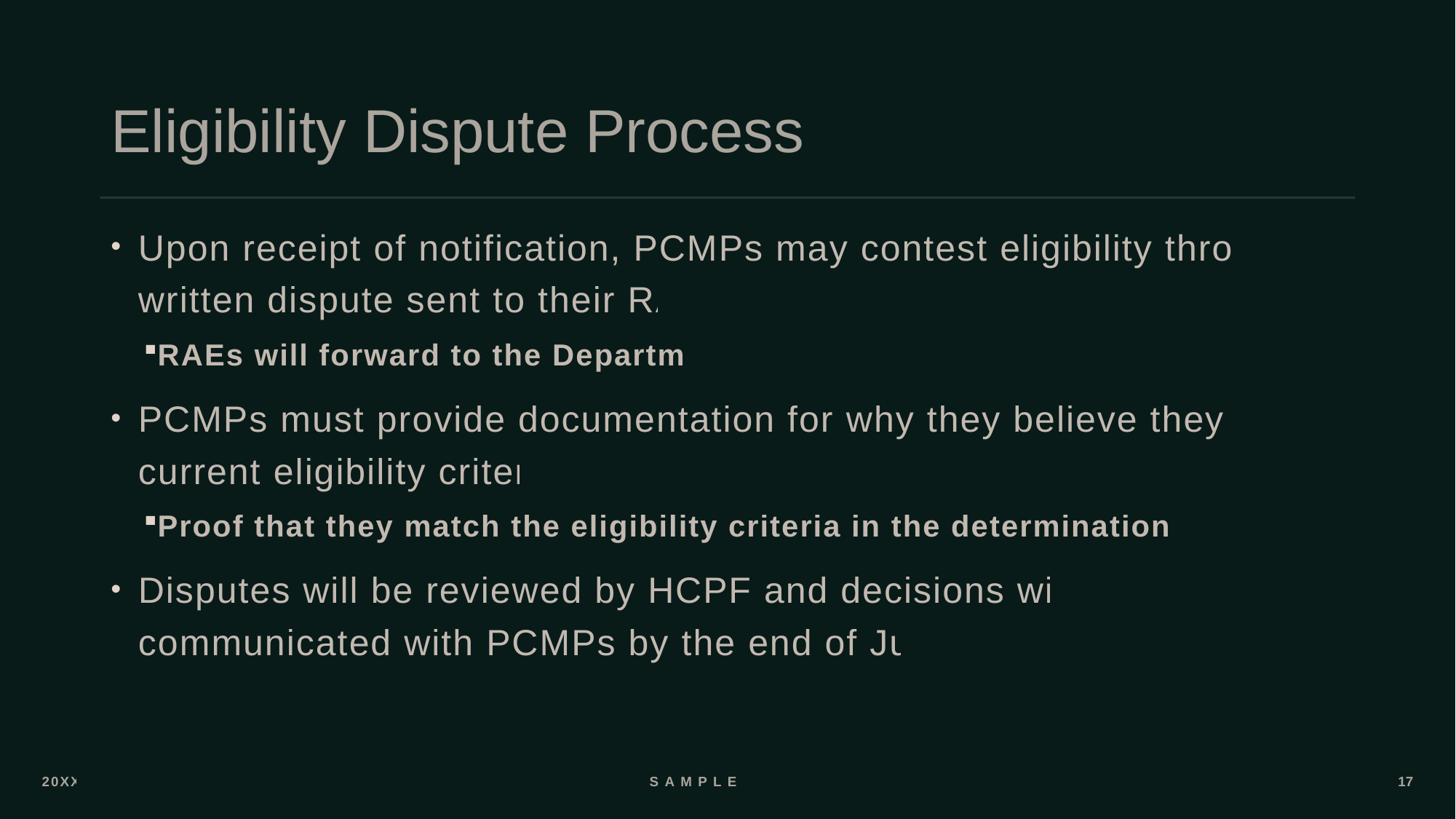

# Eligibility Dispute Process
Upon receipt of notification, PCMPs may contest eligibility through a written dispute sent to their RAE
RAEs will forward to the Department
PCMPs must provide documentation for why they believe they meet current eligibility criteria
Proof that they match the eligibility criteria in the determination period
Disputes will be reviewed by HCPF and decisions will be communicated with PCMPs by the end of June.
20XX
Sample Text
17